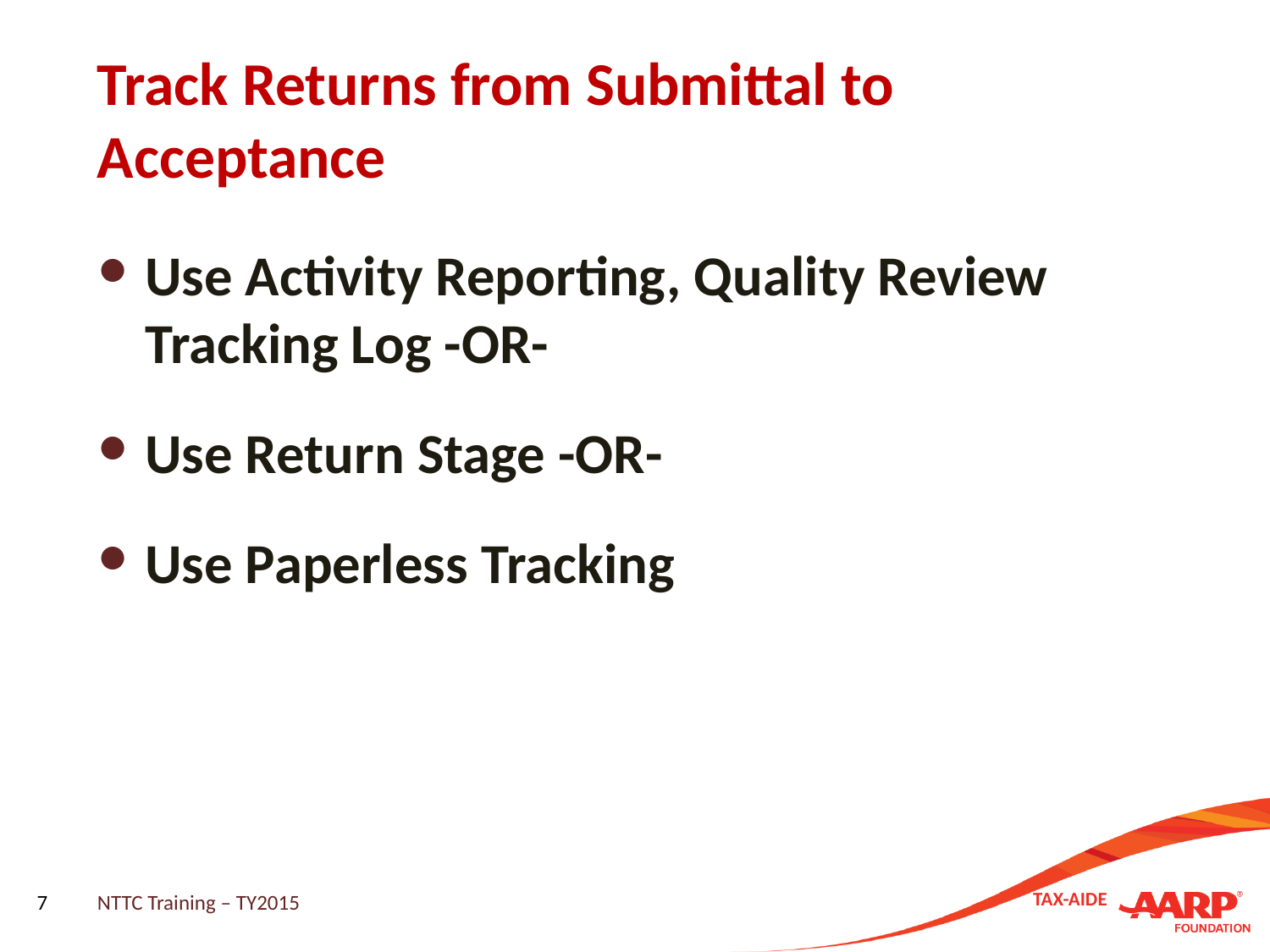

# Track Returns from Submittal to Acceptance
Use Activity Reporting, Quality Review Tracking Log -OR-
Use Return Stage -OR-
Use Paperless Tracking
7
NTTC Training – TY2015